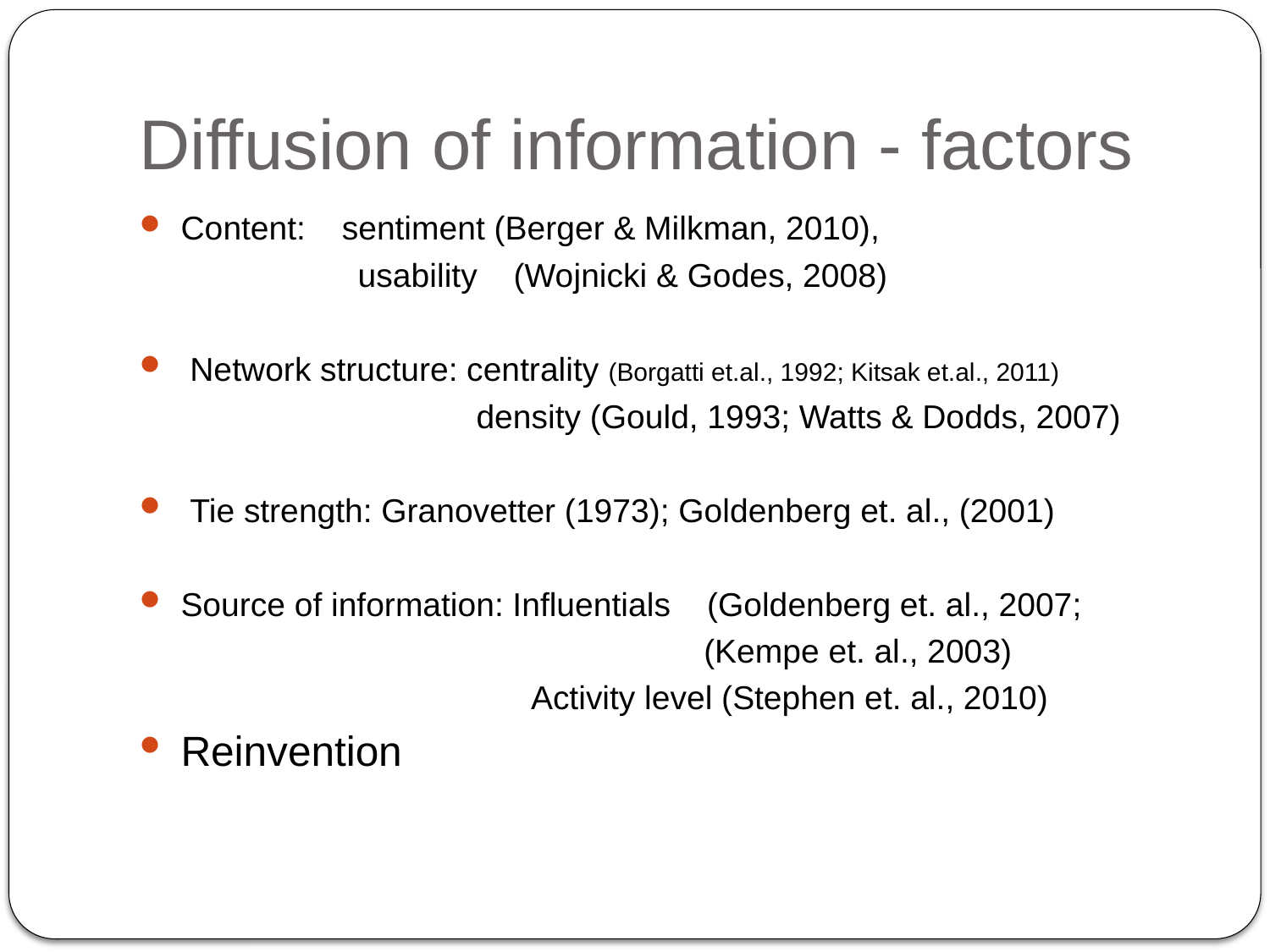

# Diffusion of information - factors
 Content:    sentiment (Berger & Milkman, 2010),
                        usability    (Wojnicki & Godes, 2008)

  Network structure: centrality (Borgatti et.al., 1992; Kitsak et.al., 2011)
                                     density (Gould, 1993; Watts & Dodds, 2007)

  Tie strength: Granovetter (1973); Goldenberg et. al., (2001)

 Source of information: Influentials    (Goldenberg et. al., 2007;
                                                              (Kempe et. al., 2003)
                                           Activity level (Stephen et. al., 2010)
 Reinvention